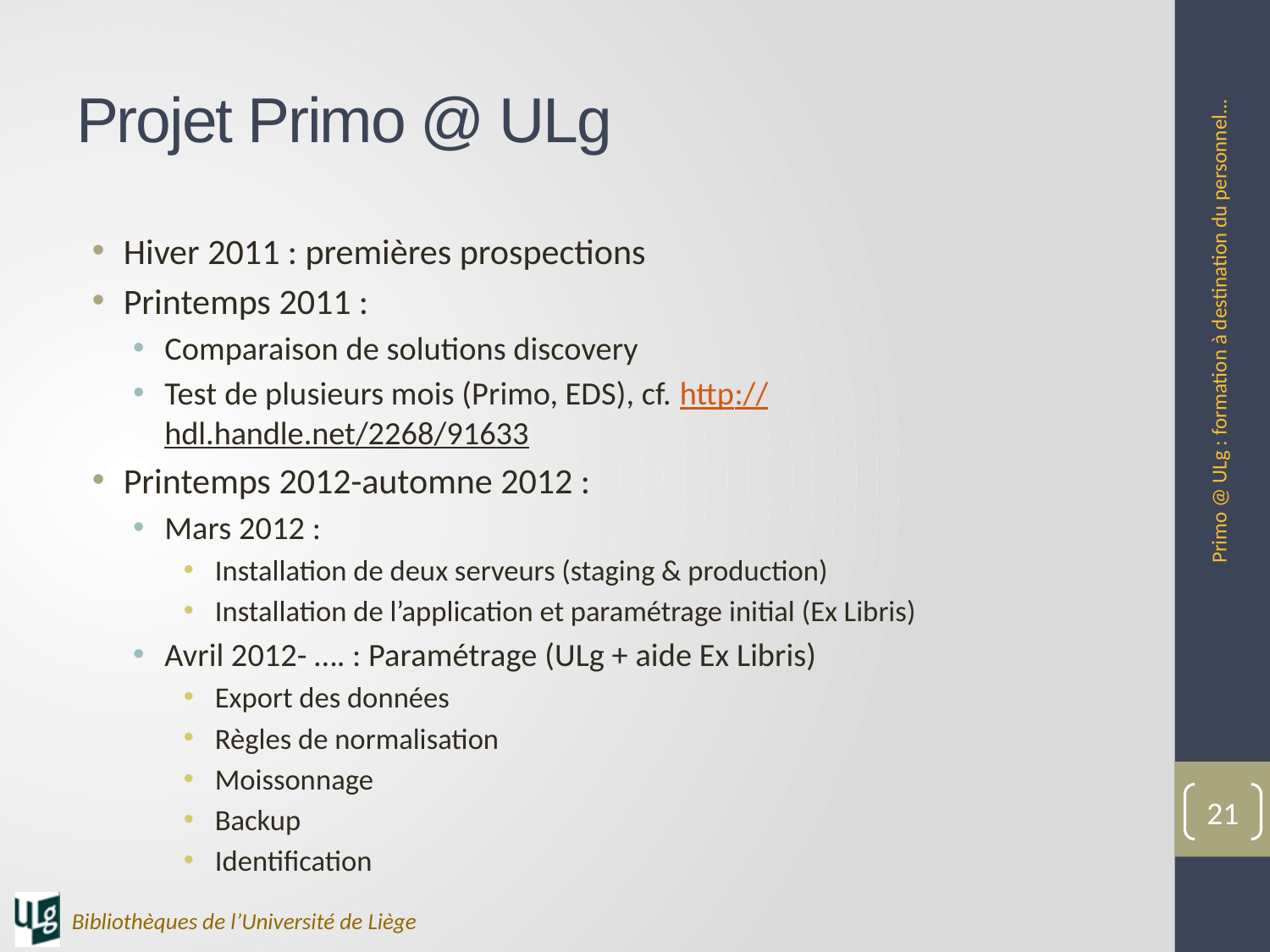

# Projet Primo @ ULg
Hiver 2011 : premières prospections
Printemps 2011 :
Comparaison de solutions discovery
Test de plusieurs mois (Primo, EDS), cf. http://hdl.handle.net/2268/91633
Printemps 2012-automne 2012 :
Mars 2012 :
Installation de deux serveurs (staging & production)
Installation de l’application et paramétrage initial (Ex Libris)
Avril 2012- …. : Paramétrage (ULg + aide Ex Libris)
Export des données
Règles de normalisation
Moissonnage
Backup
Identification

Primo @ ULg : formation à destination du personnel...
21